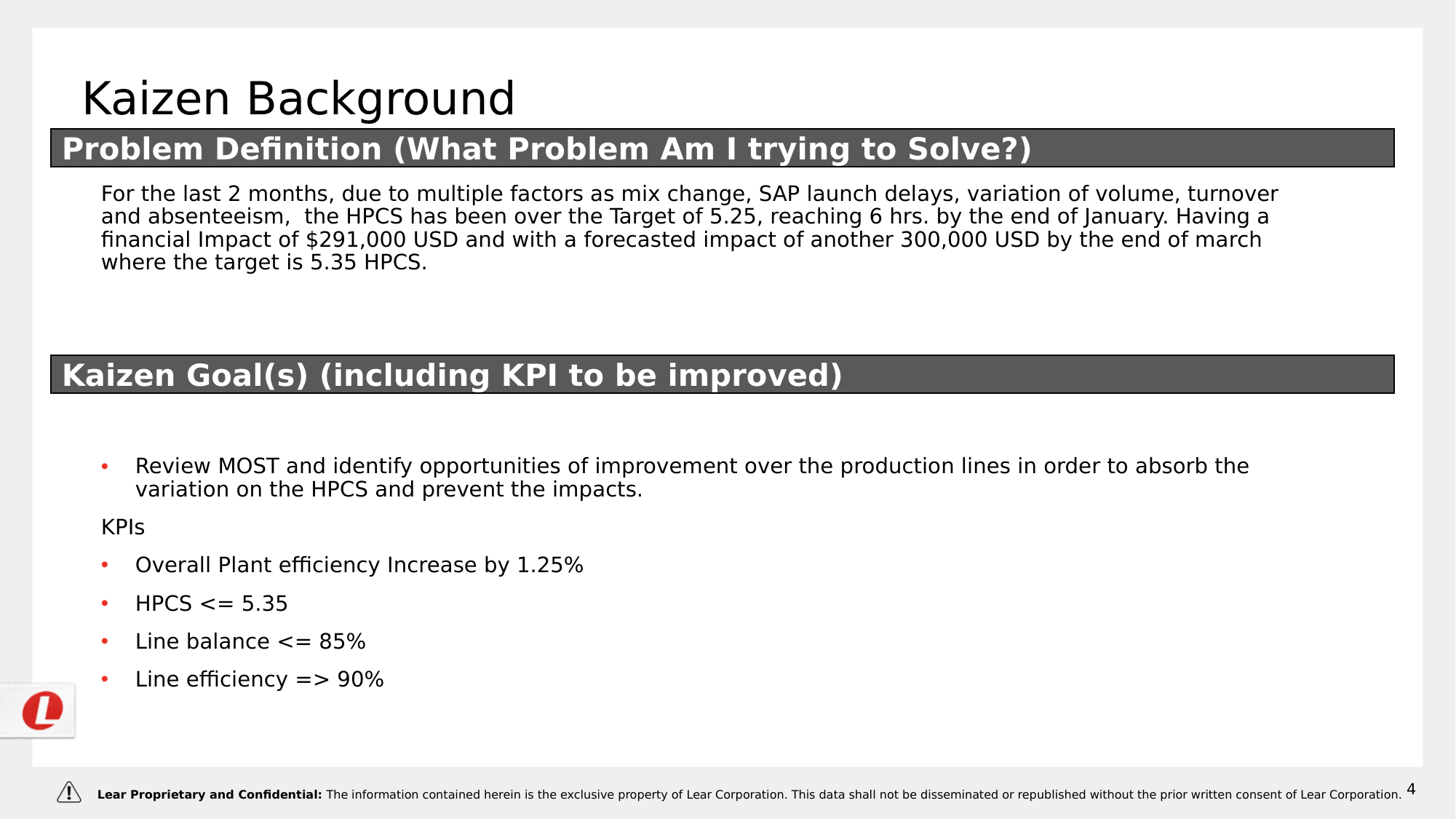

# Kaizen Background
Problem Definition (What Problem Am I trying to Solve?)
For the last 2 months, due to multiple factors as mix change, SAP launch delays, variation of volume, turnover and absenteeism,  the HPCS has been over the Target of 5.25, reaching 6 hrs. by the end of January. Having a financial Impact of $291,000 USD and with a forecasted impact of another 300,000 USD by the end of march where the target is 5.35 HPCS.

Kaizen Goal(s) (including KPI to be improved)

Review MOST and identify opportunities of improvement over the production lines in order to absorb the variation on the HPCS and prevent the impacts.
KPIs
Overall Plant efficiency Increase by 1.25%
HPCS <= 5.35
Line balance <= 85%
Line efficiency => 90%

4